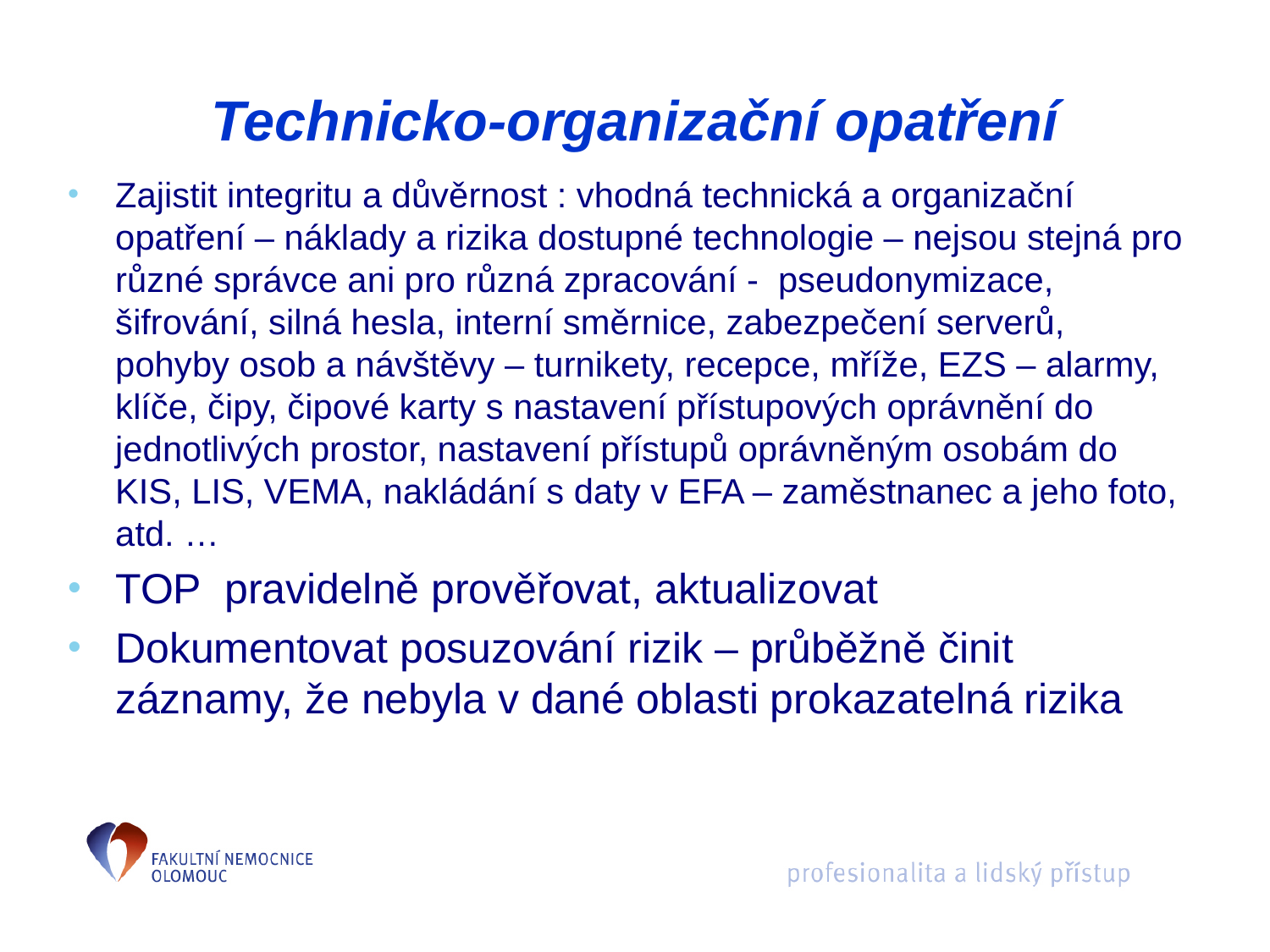

# Technicko-organizační opatření
Zajistit integritu a důvěrnost : vhodná technická a organizační opatření – náklady a rizika dostupné technologie – nejsou stejná pro různé správce ani pro různá zpracování -  pseudonymizace, šifrování, silná hesla, interní směrnice, zabezpečení serverů, pohyby osob a návštěvy – turnikety, recepce, mříže, EZS – alarmy, klíče, čipy, čipové karty s nastavení přístupových oprávnění do jednotlivých prostor, nastavení přístupů oprávněným osobám do KIS, LIS, VEMA, nakládání s daty v EFA – zaměstnanec a jeho foto, atd. …
TOP  pravidelně prověřovat, aktualizovat
Dokumentovat posuzování rizik – průběžně činit záznamy, že nebyla v dané oblasti prokazatelná rizika